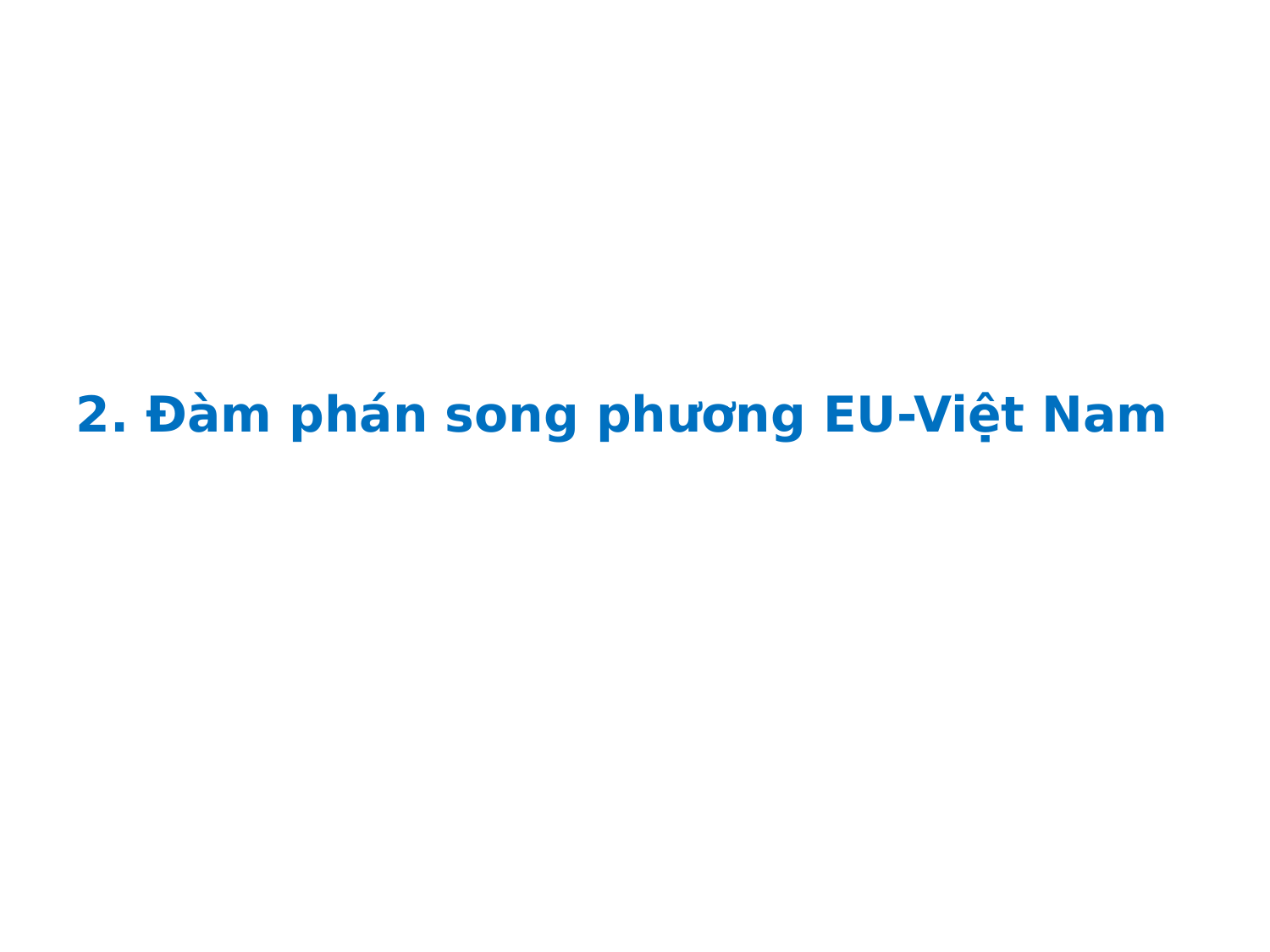

2. Đàm phán song phương EU-Việt Nam